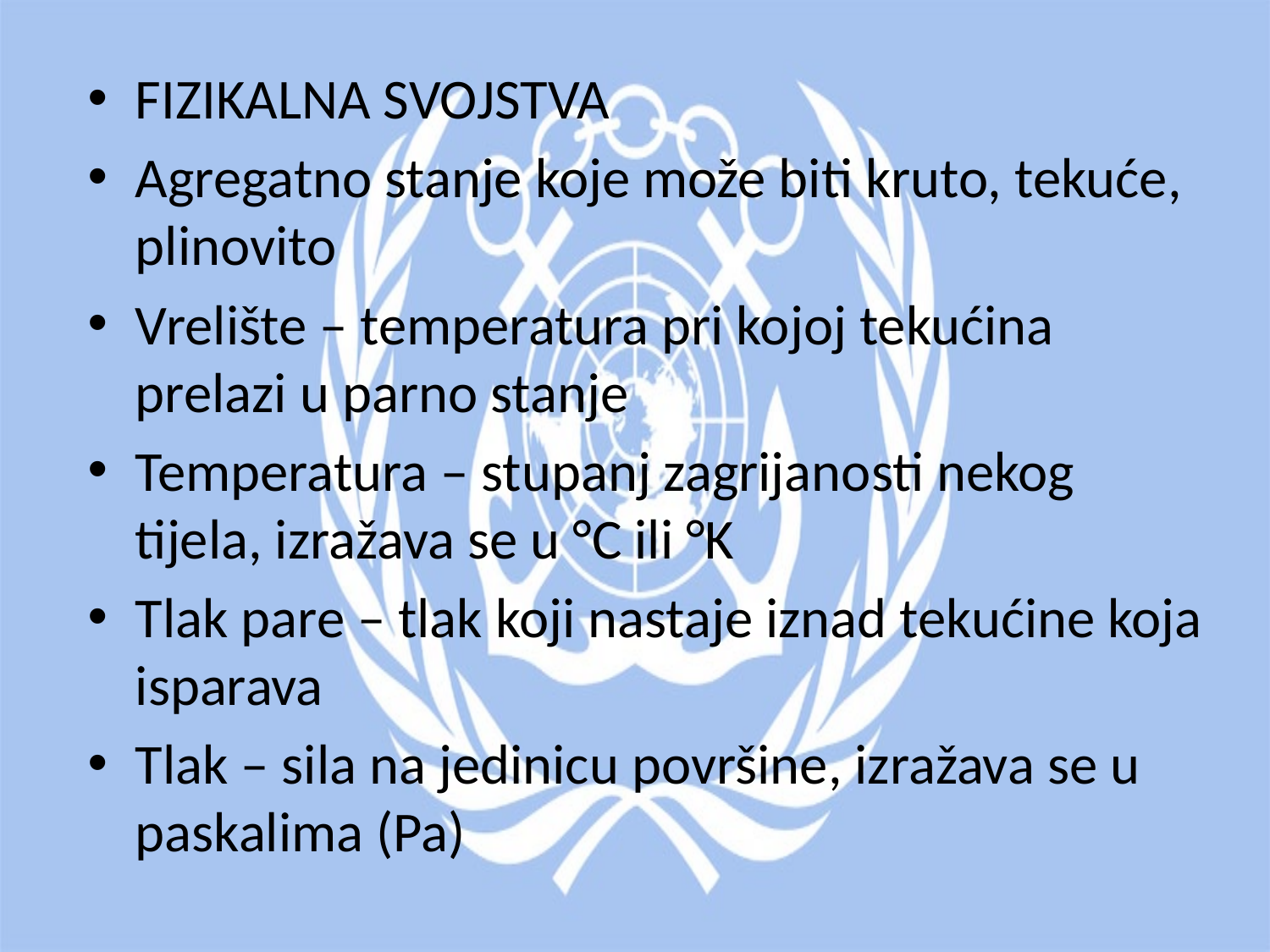

FIZIKALNA SVOJSTVA
Agregatno stanje koje može biti kruto, tekuće, plinovito
Vrelište – temperatura pri kojoj tekućina prelazi u parno stanje
Temperatura – stupanj zagrijanosti nekog tijela, izražava se u °C ili °K
Tlak pare – tlak koji nastaje iznad tekućine koja isparava
Tlak – sila na jedinicu površine, izražava se u paskalima (Pa)